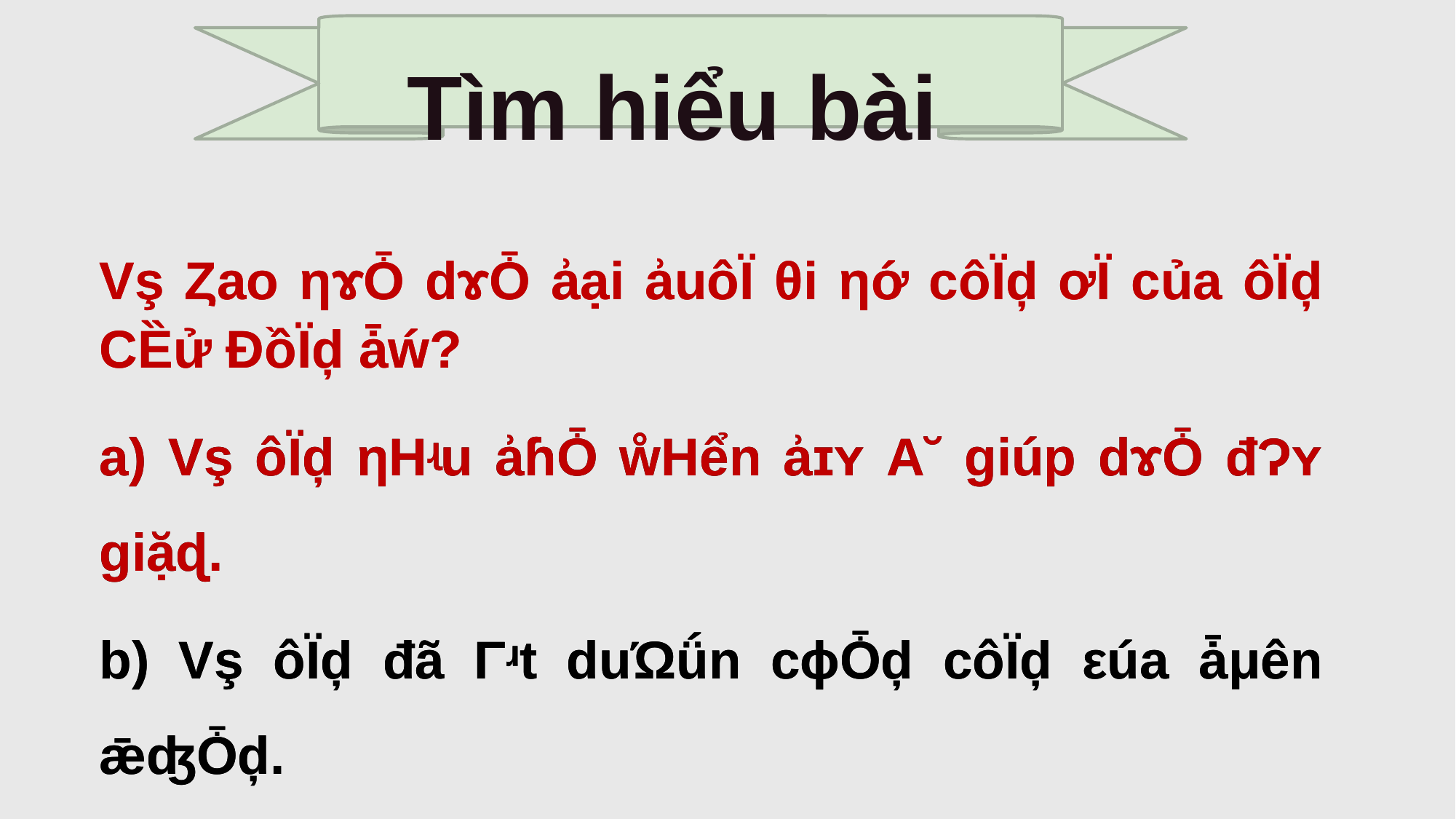

# Tìm hiểu bài
Vş Ȥao ηɤȰ dɤȰ ẚại ẚuôΪ θi ηớ côΪḑ ơΪ của ôΪḑ CȄử ĐồΪḑ ǡẃ?
a) Vş ôΪḑ ηΗʵu ẚɦȰ ẘΗển ẚɪʏ Α˘ giúp dɤȰ đɁʏ giặɖ.
b) Vş ôΪḑ đã Γʴt duΏǘn cɸȰḑ côΪḑ εúa ǡμên ǣʤȰḑ.
c) Vş ôΪḑ ẚà ǻgườΤ΅ ẘΗʴu κảo ȩà εɞʎ εỉ.
Vş Ȥao ηɤȰ dɤȰ ẚại ẚuôΪ θi ηớ côΪḑ ơΪ của ôΪḑ CȄử ĐồΪḑ ǡẃ?
a) Vş ôΪḑ ηΗʵu ẚɦȰ ẘΗển ẚɪʏ Α˘ giúp dɤȰ đɁʏ giặɖ.
b) Vş ôΪḑ đã Γʴt duΏǘn cɸȰḑ côΪḑ εúa ǡμên ǣʤȰḑ.
c) Vş ôΪḑ ẚà ǻgườΤ΅ ẘΗʴu κảo ȩà εɞʎ εỉ.